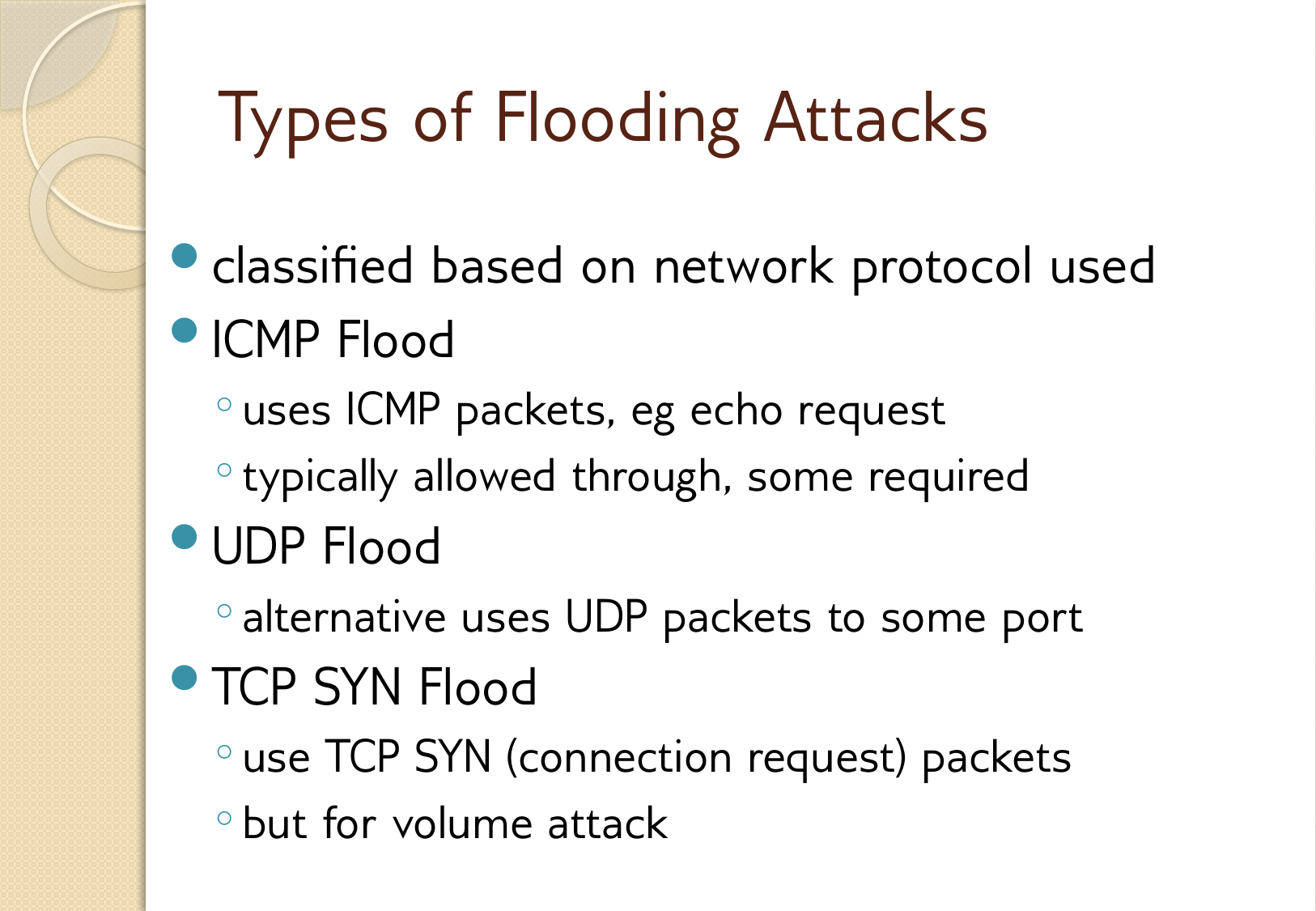

# Types of Flooding Attacks
classified based on network protocol used
ICMP Flood
uses ICMP packets, eg echo request
typically allowed through, some required
UDP Flood
alternative uses UDP packets to some port
TCP SYN Flood
use TCP SYN (connection request) packets
but for volume attack